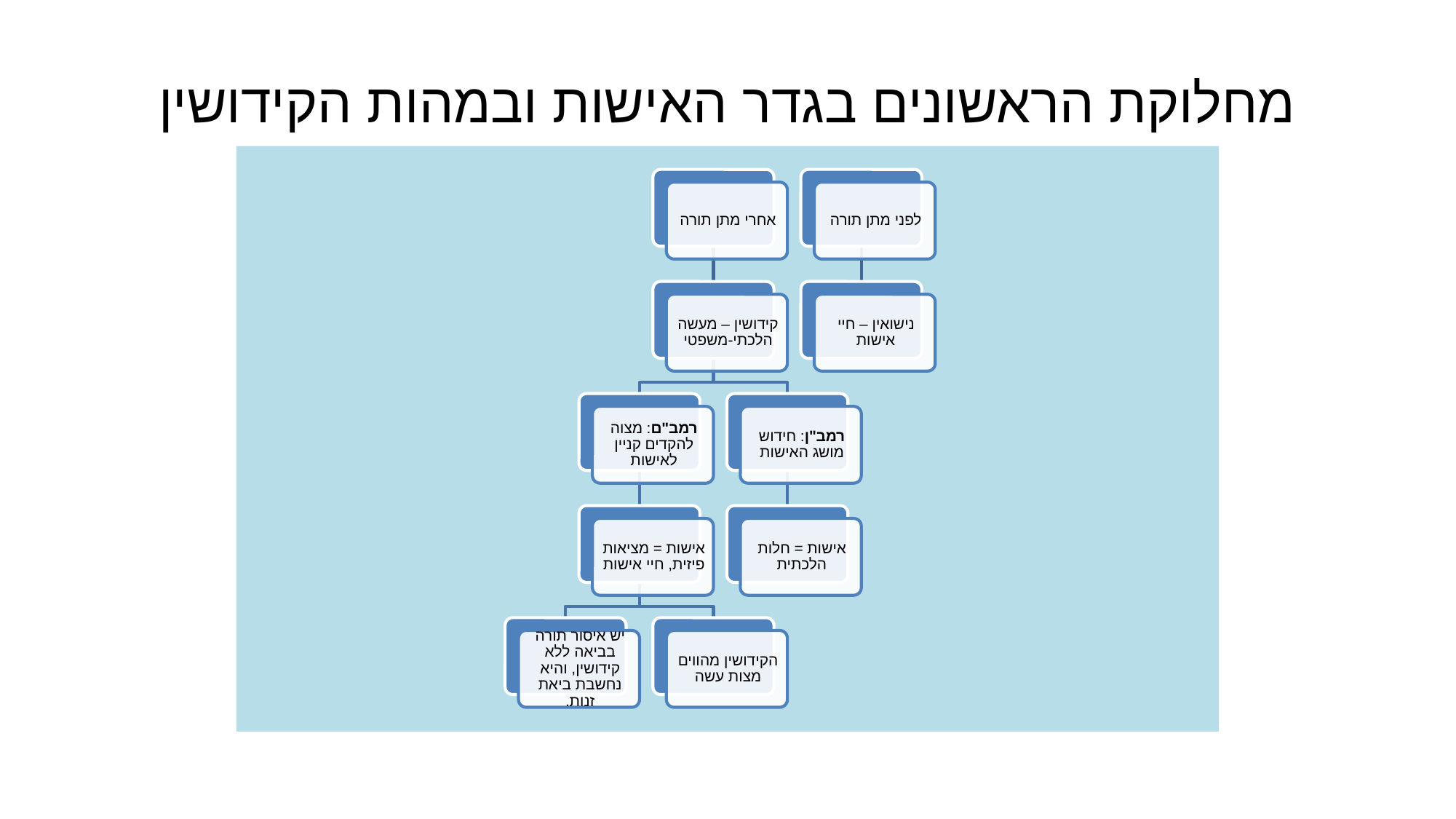

# מחלוקת הראשונים בגדר האישות ובמהות הקידושין

אחרי מתן תורה
קידושין – מעשה הלכתי-משפטי
רמב"ם: מצוה להקדים קניין לאישות
אישות = מציאות פיזית, חיי אישות
יש איסור תורה בביאה ללא קידושין, והיא נחשבת ביאת זנות.
הקידושין מהווים מצות עשה
רמב"ן: חידוש מושג האישות
אישות = חלות הלכתית
לפני מתן תורה
נישואין – חיי אישות